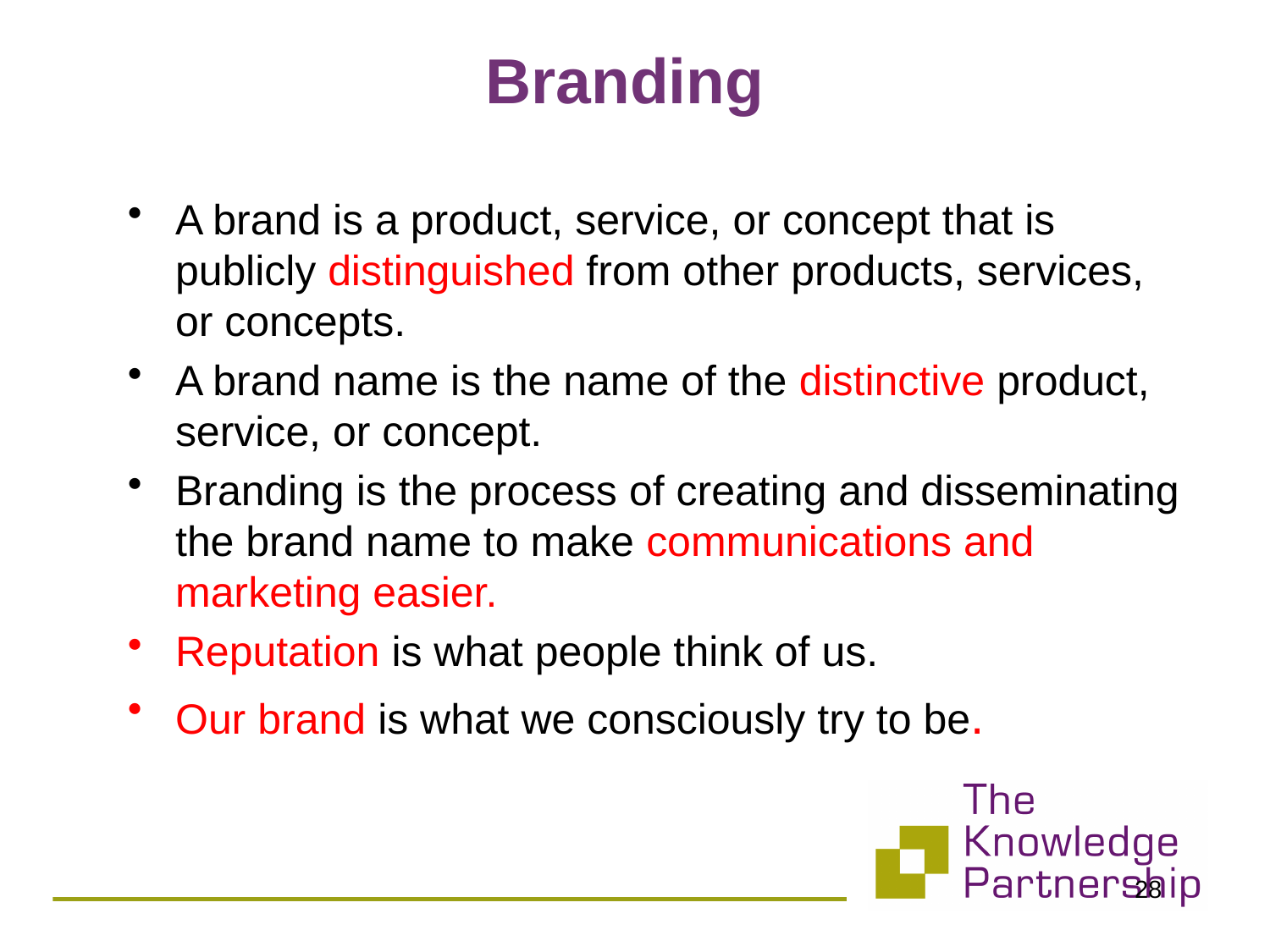

# Branding
A brand is a product, service, or concept that is publicly distinguished from other products, services, or concepts.
A brand name is the name of the distinctive product, service, or concept.
Branding is the process of creating and disseminating the brand name to make communications and marketing easier.
Reputation is what people think of us.
Our brand is what we consciously try to be.
28